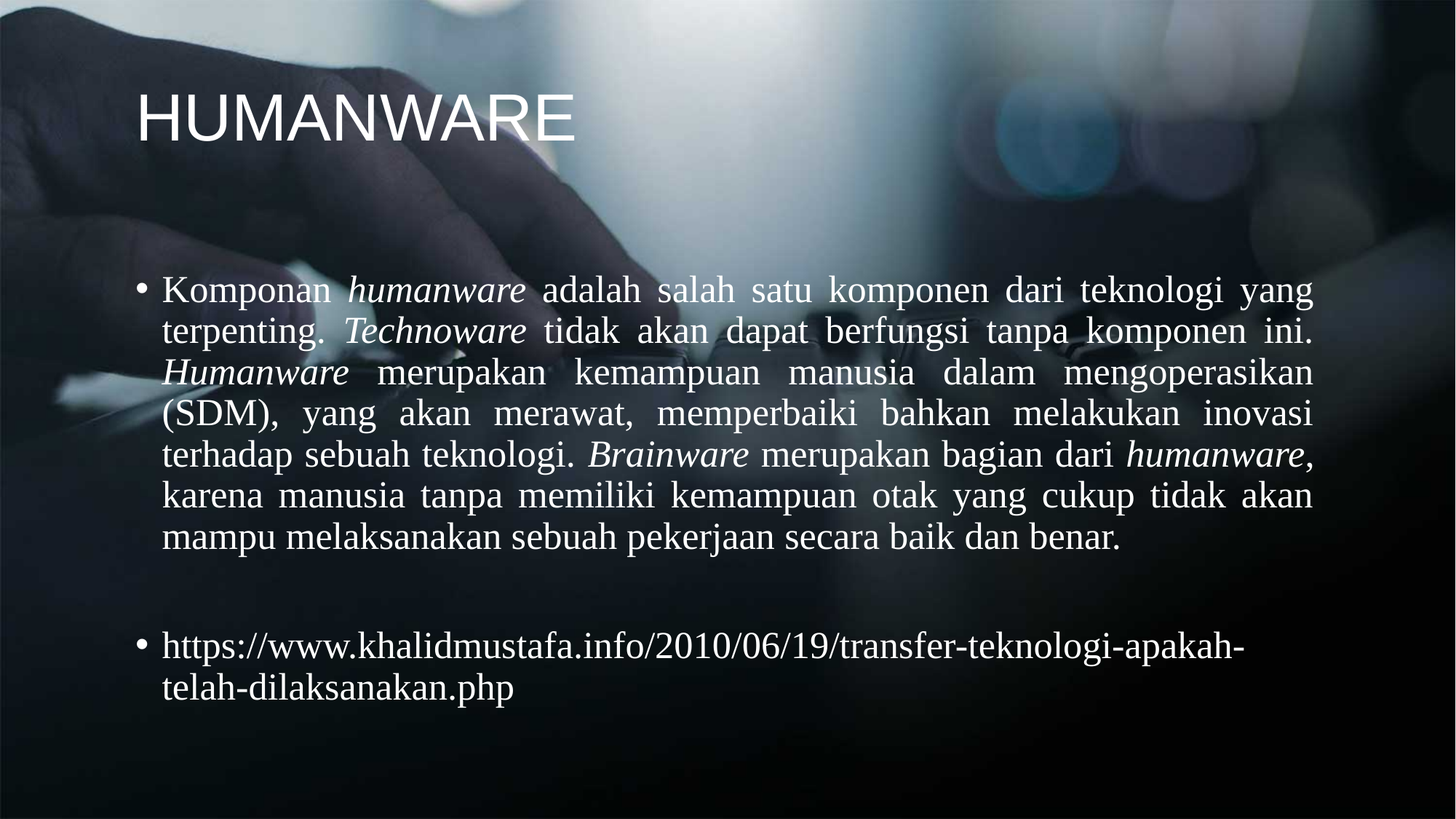

HUMANWARE
Komponan humanware adalah salah satu komponen dari teknologi yang terpenting. Technoware tidak akan dapat berfungsi tanpa komponen ini. Humanware merupakan kemampuan manusia dalam mengoperasikan (SDM), yang akan merawat, memperbaiki bahkan melakukan inovasi terhadap sebuah teknologi. Brainware merupakan bagian dari humanware, karena manusia tanpa memiliki kemampuan otak yang cukup tidak akan mampu melaksanakan sebuah pekerjaan secara baik dan benar.

https://www.khalidmustafa.info/2010/06/19/transfer-teknologi-apakah-telah-dilaksanakan.php